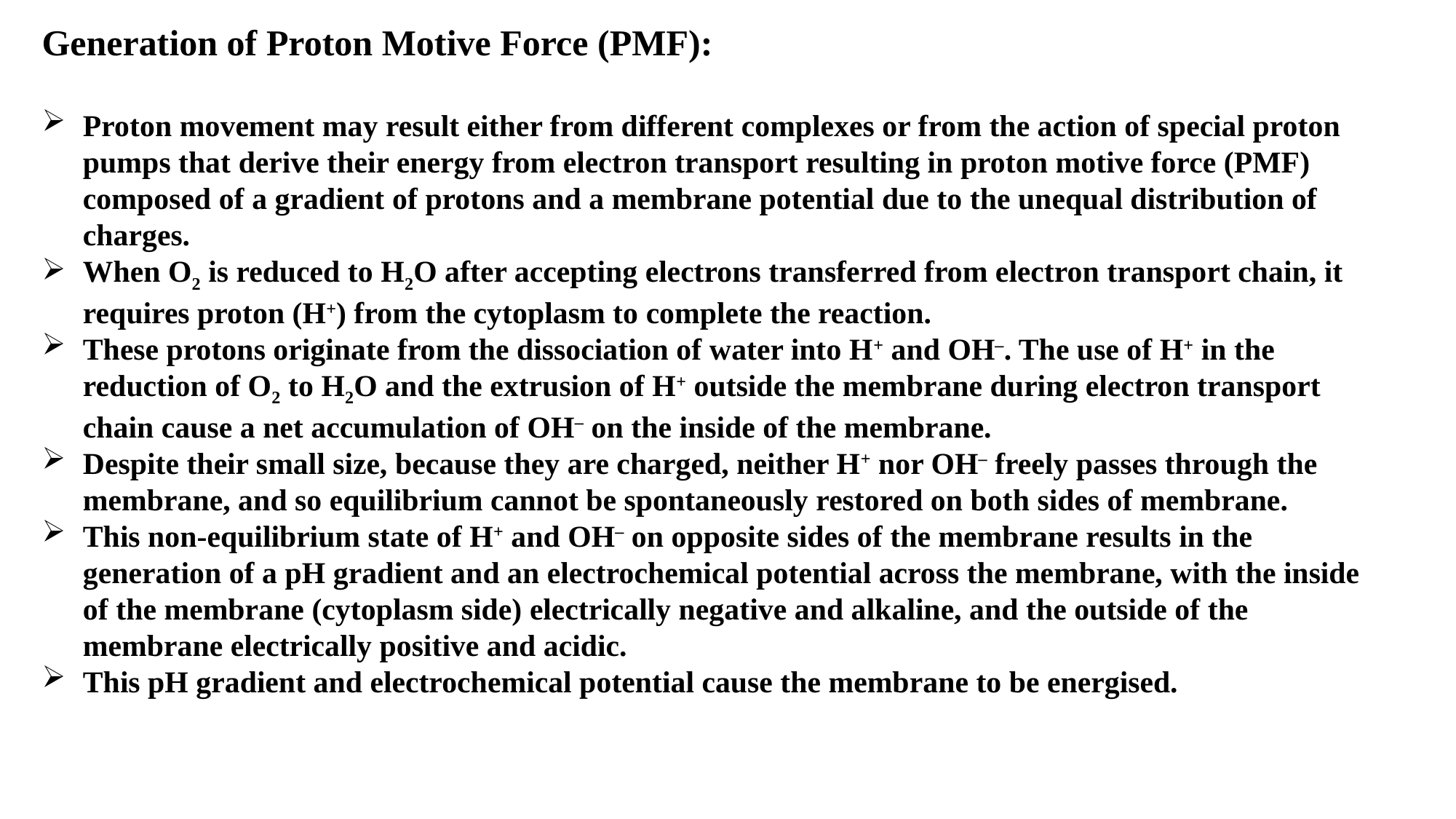

Generation of Proton Motive Force (PMF):

Proton movement may result either from different complexes or from the action of special proton pumps that derive their energy from electron transport resulting in proton motive force (PMF) composed of a gradient of protons and a membrane potential due to the unequal distribution of charges.
When O2 is reduced to H2O after accepting electrons transferred from electron transport chain, it requires proton (H+) from the cytoplasm to complete the reaction.
These protons originate from the dissociation of water into H+ and OH–. The use of H+ in the reduction of O2 to H2O and the extrusion of H+ outside the membrane during electron transport chain cause a net accumulation of OH– on the inside of the membrane.
Despite their small size, because they are charged, neither H+ nor OH– freely passes through the membrane, and so equilibrium cannot be spontaneously restored on both sides of membrane.
This non-equilibrium state of H+ and OH– on opposite sides of the membrane results in the generation of a pH gradient and an electrochemical potential across the membrane, with the inside of the membrane (cytoplasm side) electrically negative and alkaline, and the outside of the membrane electrically positive and acidic.
This pH gradient and electrochemical potential cause the membrane to be energised.